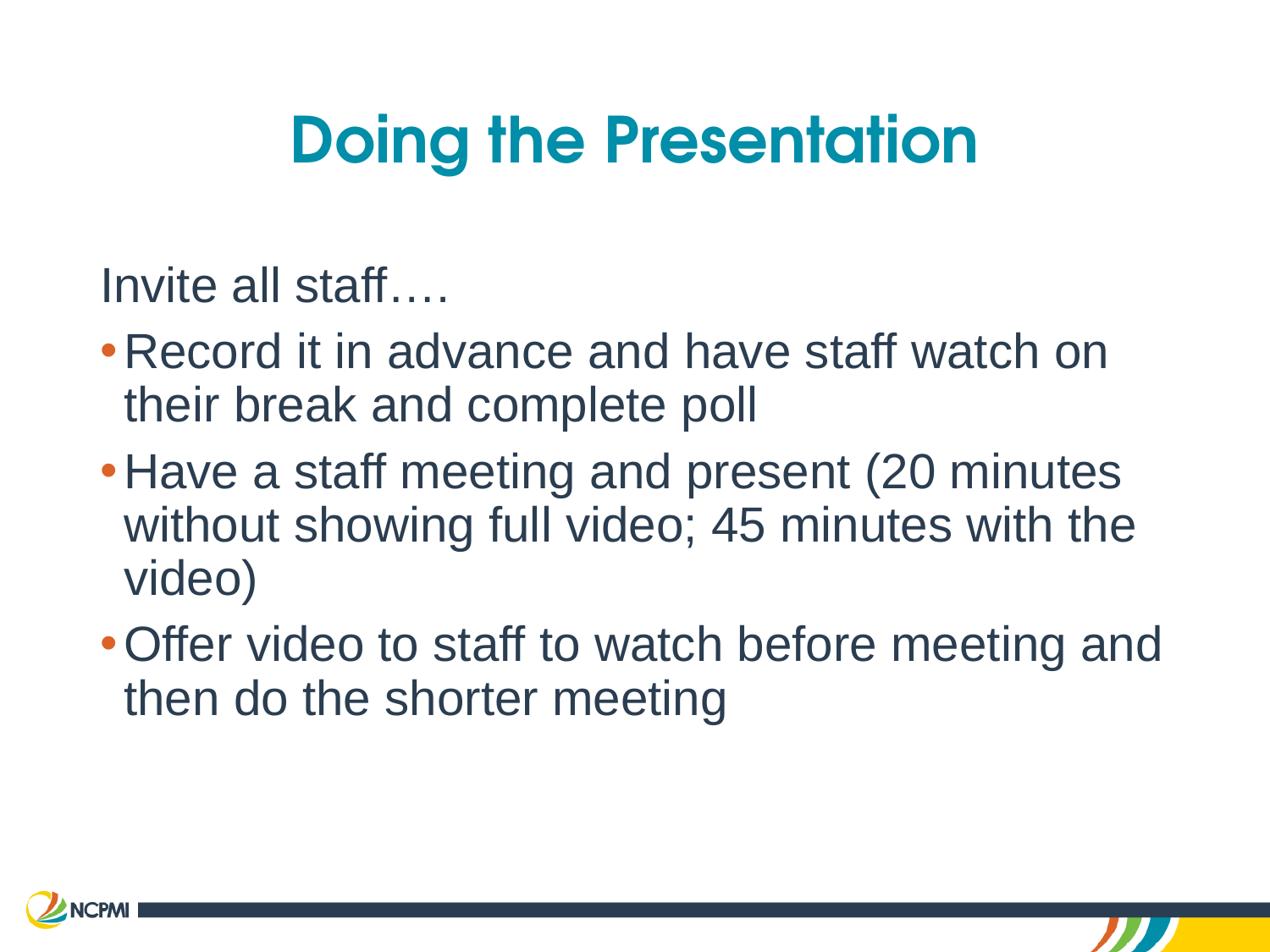

# Doing the Presentation
Invite all staff….
Record it in advance and have staff watch on their break and complete poll
Have a staff meeting and present (20 minutes without showing full video; 45 minutes with the video)
Offer video to staff to watch before meeting and then do the shorter meeting